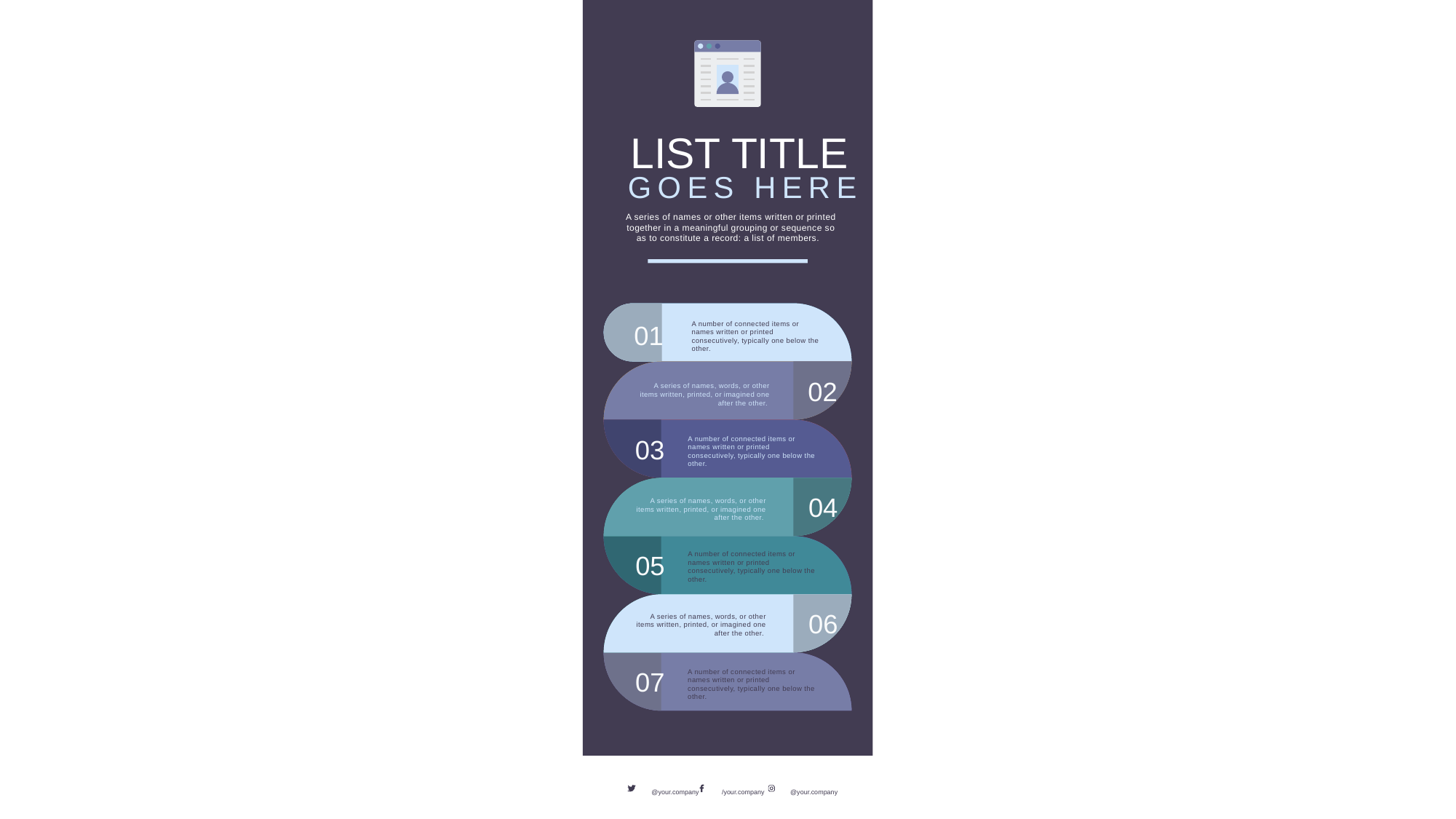

LIST TITLE
GOES HERE
A series of names or other items written or printed
together in a meaningful grouping or sequence so
as to constitute a record: a list of members.

01
A number of connected items or
names written or printed
consecutively, typically one below the
other.

02
A series of names, words, or other
items written, printed, or imagined one
after the other.

03
A number of connected items or
names written or printed
consecutively, typically one below the
other.

04
A series of names, words, or other
items written, printed, or imagined one
after the other.

05
A number of connected items or
names written or printed
consecutively, typically one below the
other.

06
A series of names, words, or other
items written, printed, or imagined one
after the other.

07
A number of connected items or
names written or printed
consecutively, typically one below the
other.
@your.company
/your.company
@your.company